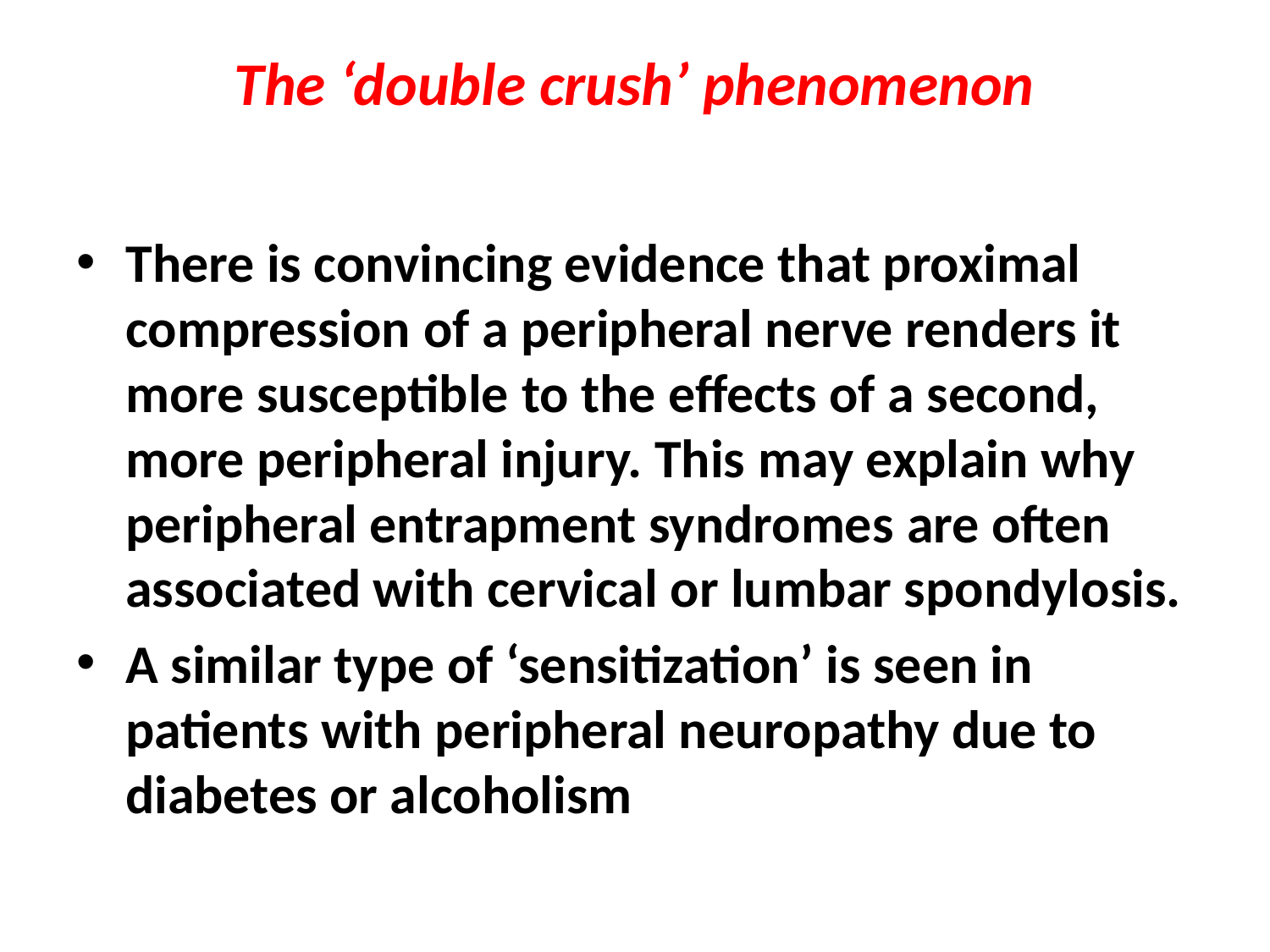

# The ‘double crush’ phenomenon
There is convincing evidence that proximal compression of a peripheral nerve renders it more susceptible to the effects of a second, more peripheral injury. This may explain why peripheral entrapment syndromes are often associated with cervical or lumbar spondylosis.
A similar type of ‘sensitization’ is seen in patients with peripheral neuropathy due to diabetes or alcoholism